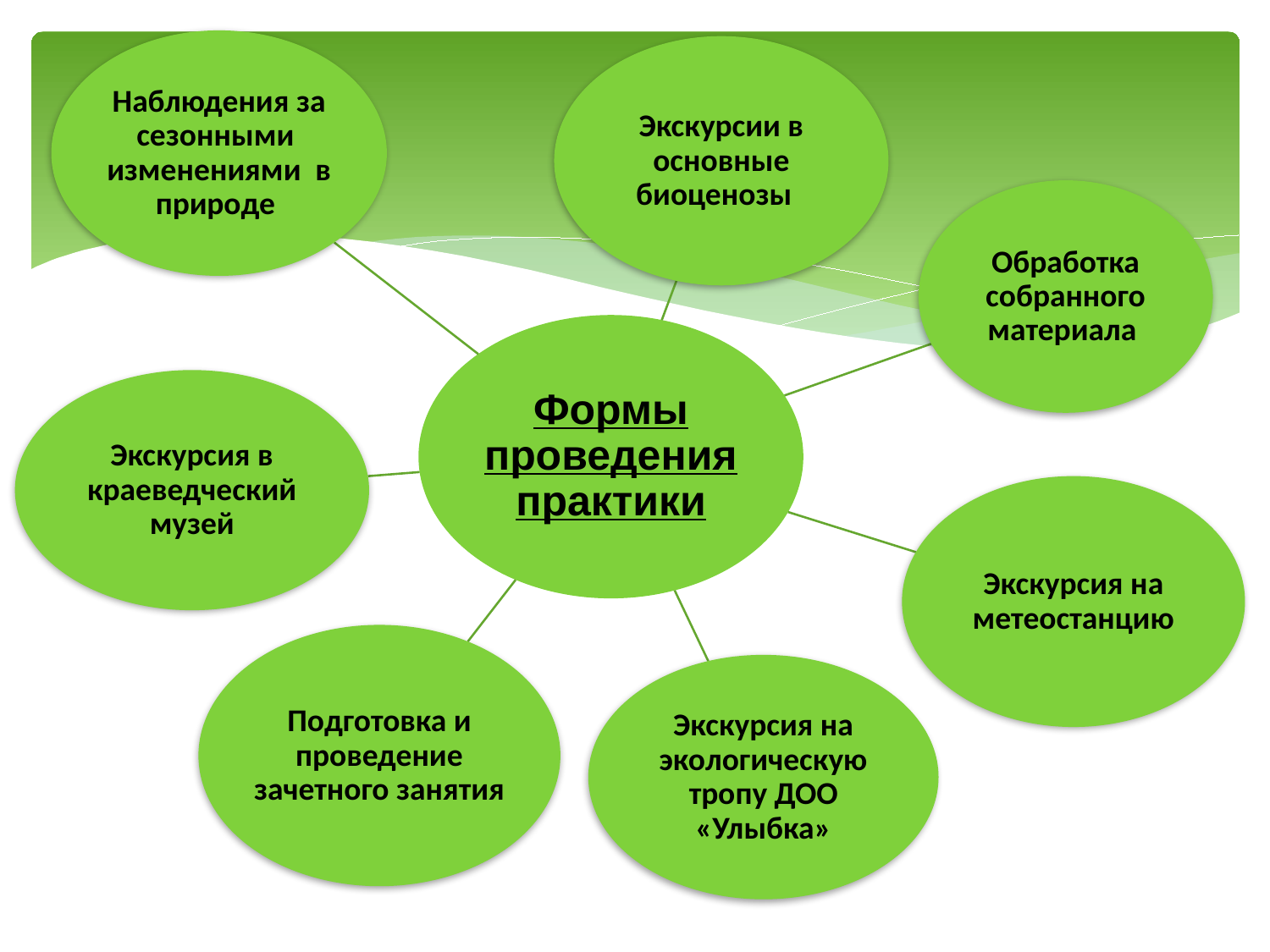

Формы проведения практики

Наблюдения за сезонными  изменениями  в природе

Экскурсии в основные биоценозы

Экскурсия на метеостанцию

Экскурсия в краеведческий музей

Экскурсия на экологическую тропу ДОО «Улыбка»

Обработка собранного материала

Подготовка и проведение зачетного занятия